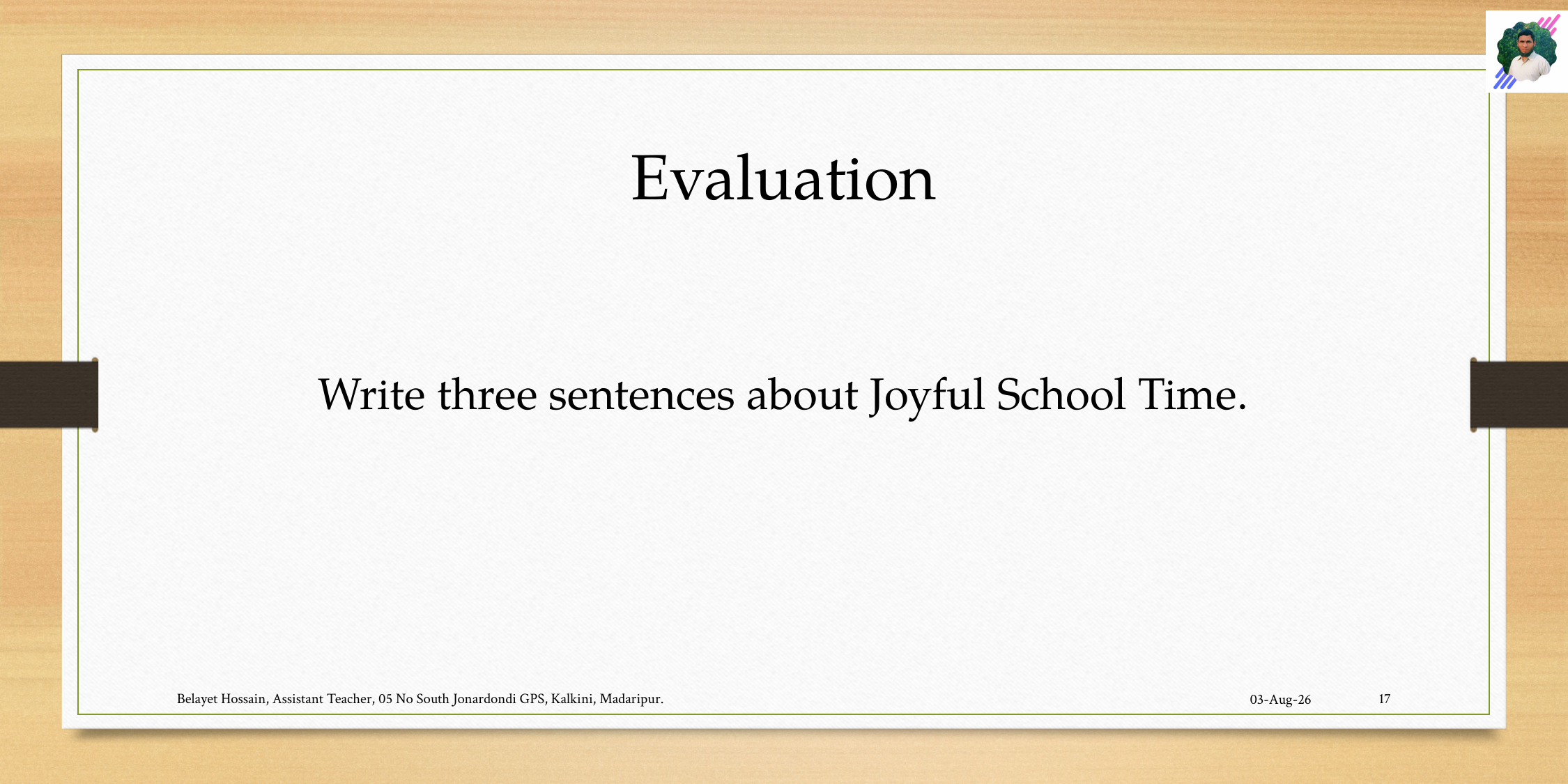

Evaluation
Write three sentences about Joyful School Time.
Belayet Hossain, Assistant Teacher, 05 No South Jonardondi GPS, Kalkini, Madaripur.
03-Aug-26
17